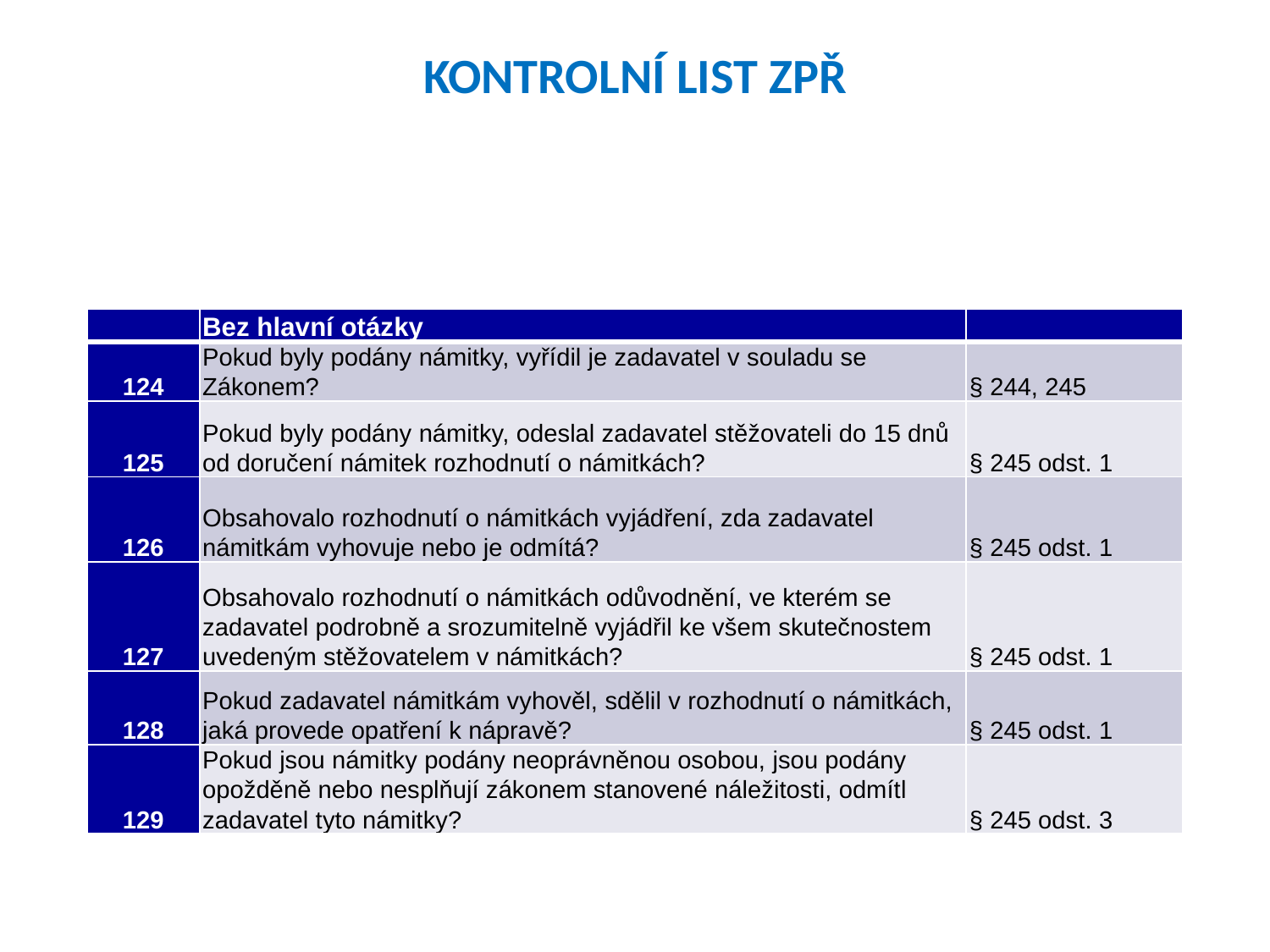

# KONTROLNÍ LIST ZPŘ
|  | Bez hlavní otázky |  |
| --- | --- | --- |
| 124 | Pokud byly podány námitky, vyřídil je zadavatel v souladu se Zákonem? | § 244, 245 |
| 125 | Pokud byly podány námitky, odeslal zadavatel stěžovateli do 15 dnů od doručení námitek rozhodnutí o námitkách? | § 245 odst. 1 |
| 126 | Obsahovalo rozhodnutí o námitkách vyjádření, zda zadavatel námitkám vyhovuje nebo je odmítá? | § 245 odst. 1 |
| 127 | Obsahovalo rozhodnutí o námitkách odůvodnění, ve kterém se zadavatel podrobně a srozumitelně vyjádřil ke všem skutečnostem uvedeným stěžovatelem v námitkách? | § 245 odst. 1 |
| 128 | Pokud zadavatel námitkám vyhověl, sdělil v rozhodnutí o námitkách, jaká provede opatření k nápravě? | § 245 odst. 1 |
| 129 | Pokud jsou námitky podány neoprávněnou osobou, jsou podány opožděně nebo nesplňují zákonem stanovené náležitosti, odmítl zadavatel tyto námitky? | § 245 odst. 3 |
165